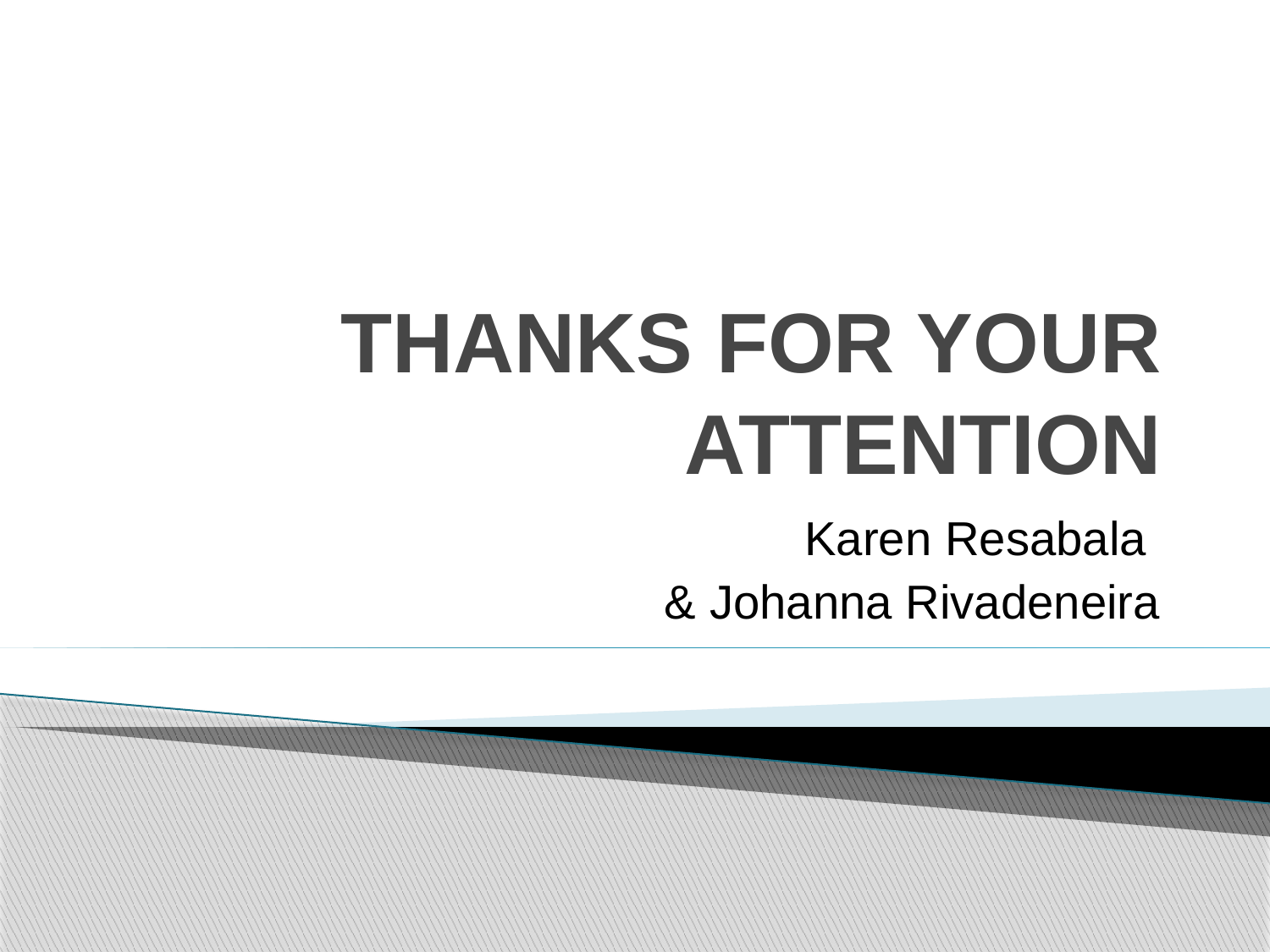

# THANKS FOR YOUR ATTENTION
Karen Resabala
& Johanna Rivadeneira